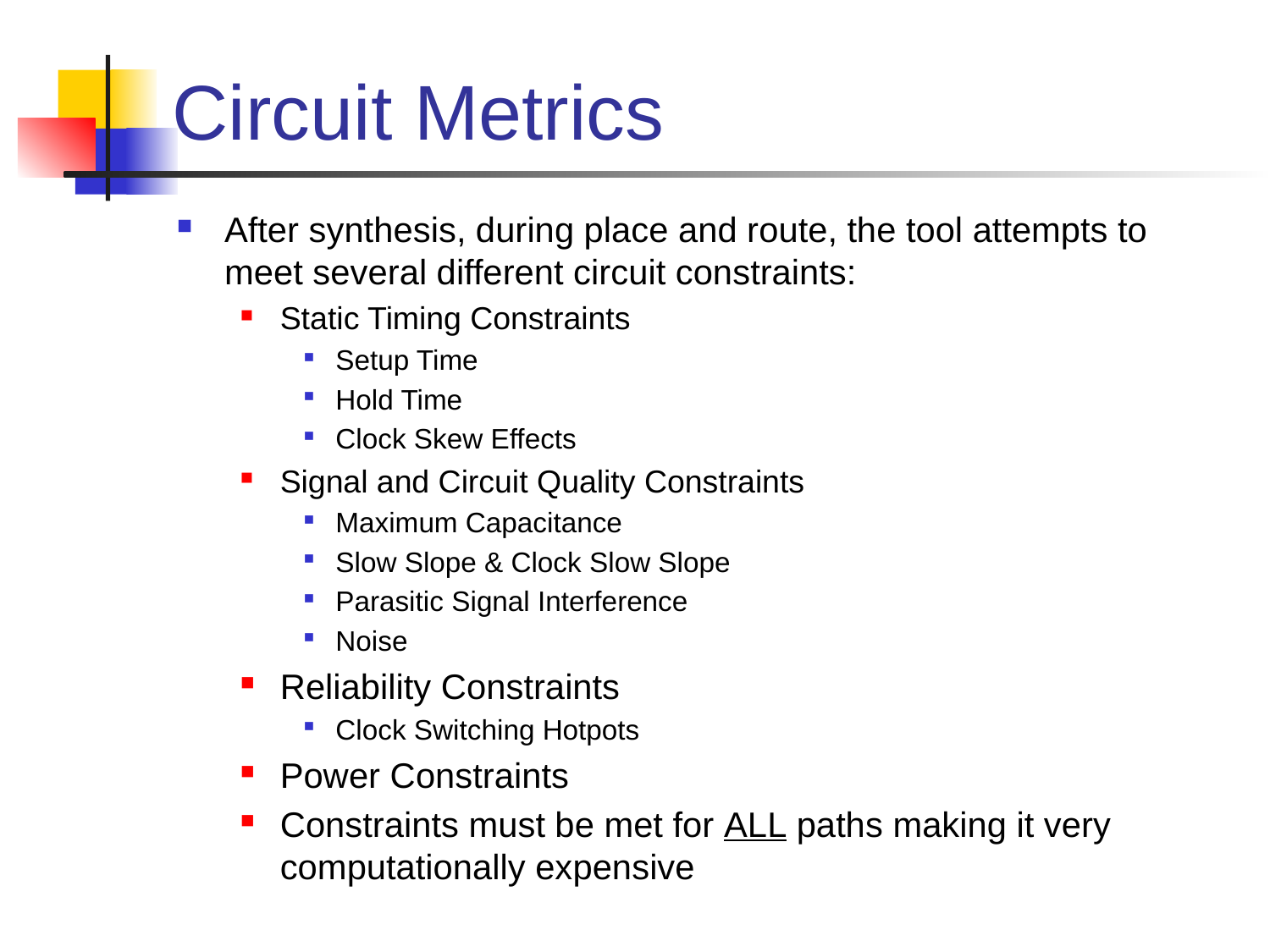

# Circuit Metrics
After synthesis, during place and route, the tool attempts to meet several different circuit constraints:
Static Timing Constraints
Setup Time
Hold Time
Clock Skew Effects
Signal and Circuit Quality Constraints
Maximum Capacitance
Slow Slope & Clock Slow Slope
Parasitic Signal Interference
Noise
Reliability Constraints
Clock Switching Hotpots
Power Constraints
Constraints must be met for ALL paths making it very computationally expensive